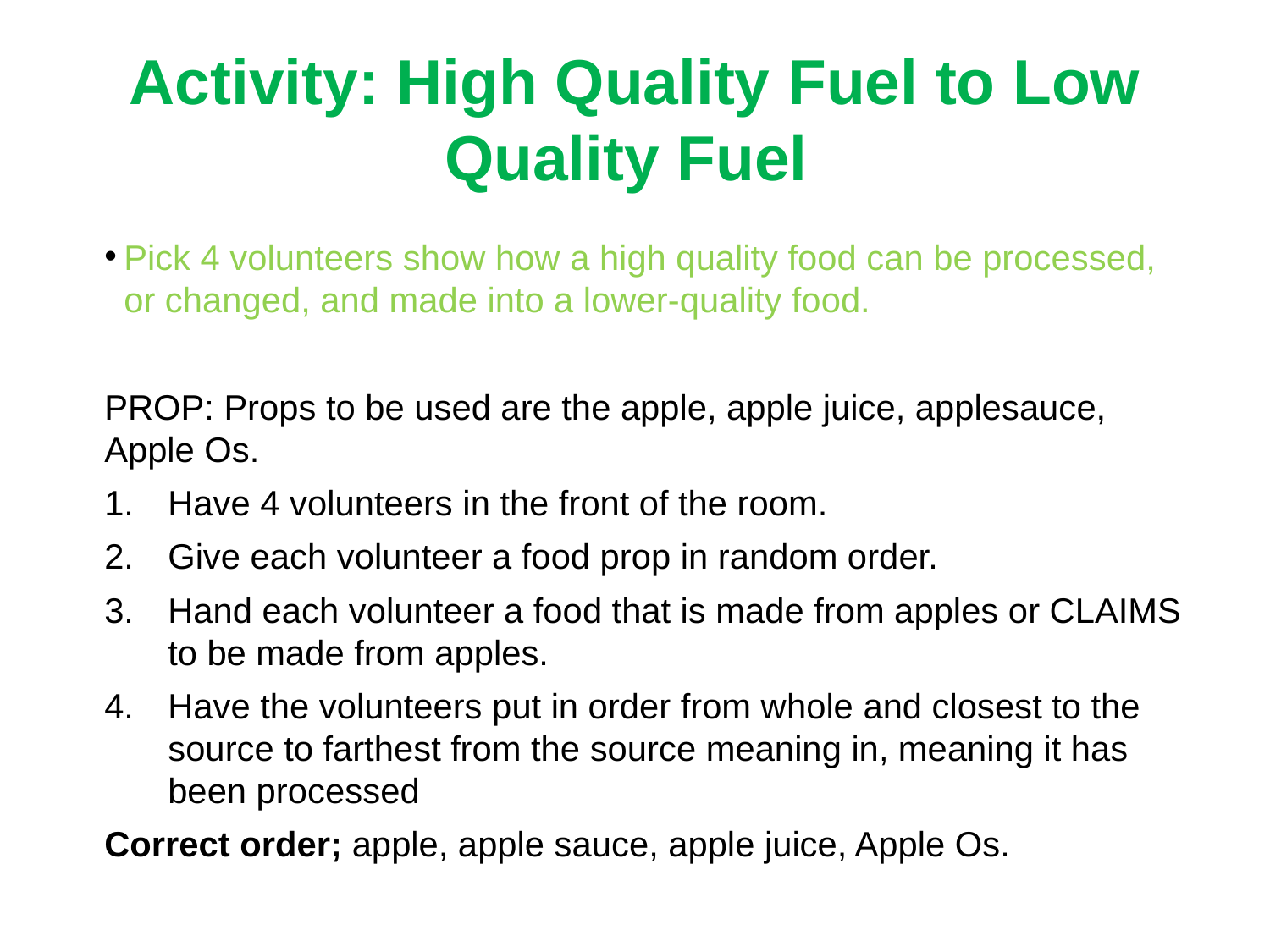

# Activity: High Quality Fuel to Low Quality Fuel
Pick 4 volunteers show how a high quality food can be processed, or changed, and made into a lower-quality food.

PROP: Props to be used are the apple, apple juice, applesauce, Apple Os.
Have 4 volunteers in the front of the room.
Give each volunteer a food prop in random order.
Hand each volunteer a food that is made from apples or CLAIMS to be made from apples.
Have the volunteers put in order from whole and closest to the source to farthest from the source meaning in, meaning it has been processed
Correct order; apple, apple sauce, apple juice, Apple Os.